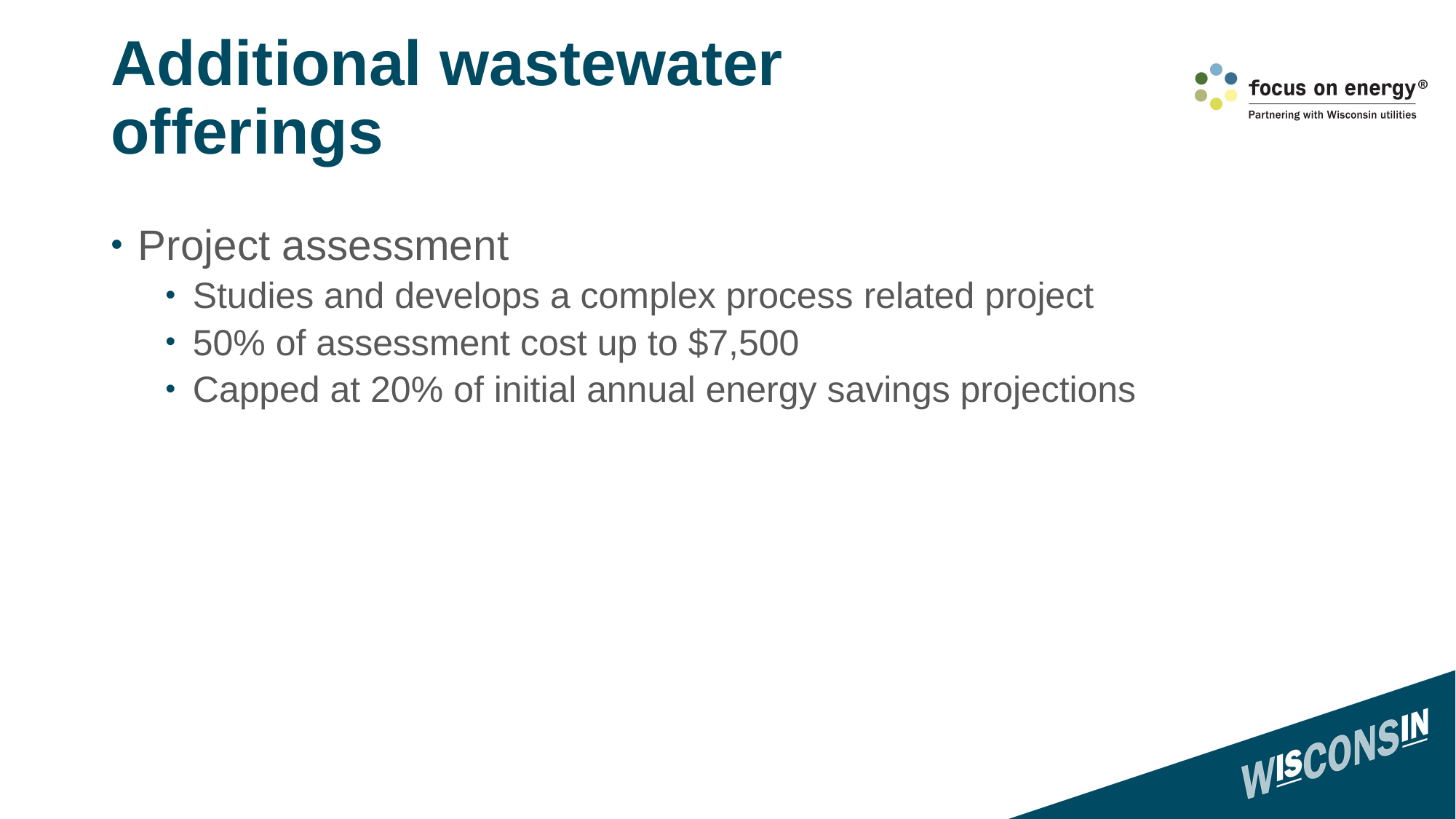

# Additional wastewater offerings
Project assessment
Studies and develops a complex process related project
50% of assessment cost up to $7,500
Capped at 20% of initial annual energy savings projections